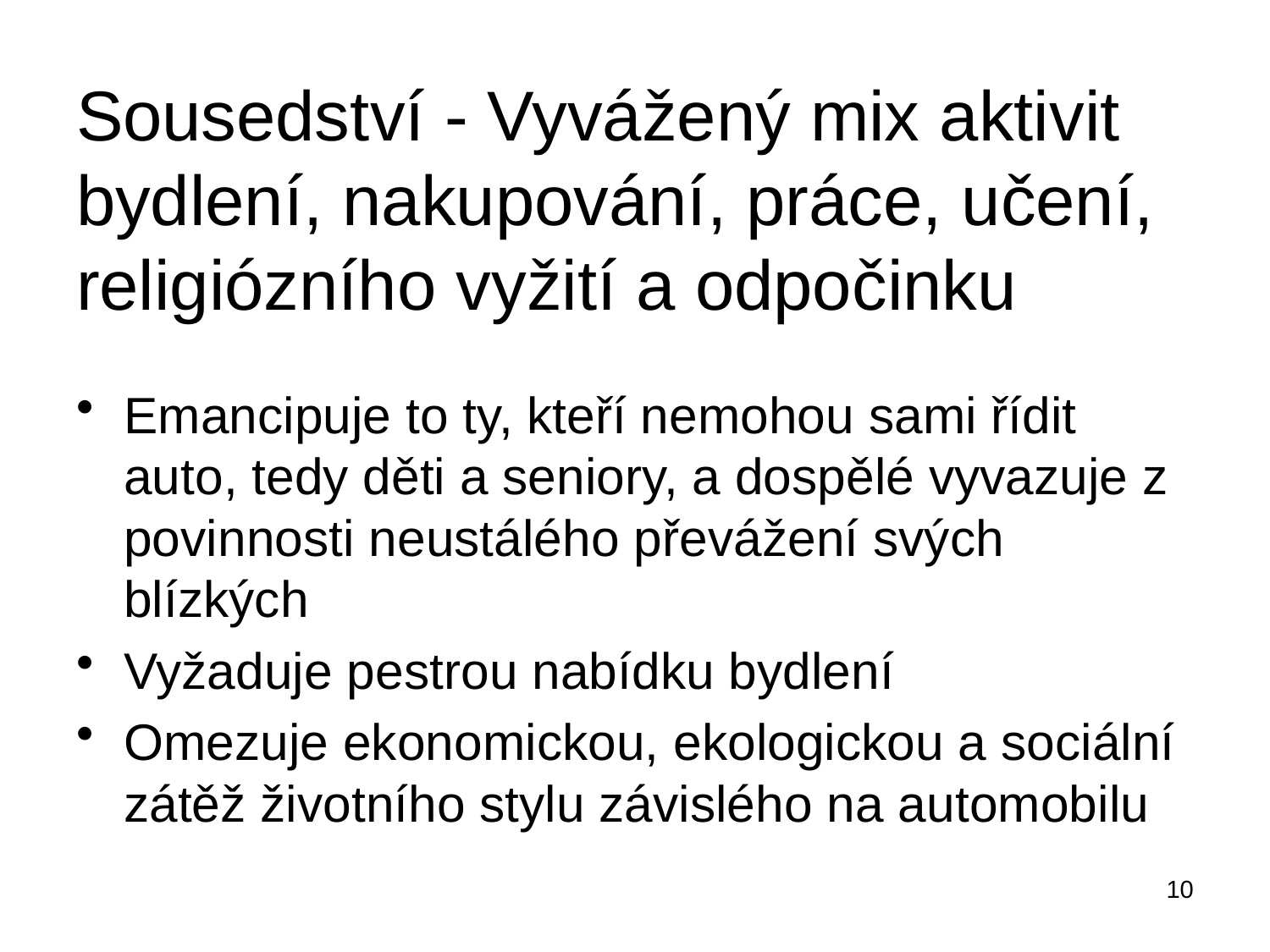

# Sousedství - Vyvážený mix aktivit bydlení, nakupování, práce, učení, religiózního vyžití a odpočinku
Emancipuje to ty, kteří nemohou sami řídit auto, tedy děti a seniory, a dospělé vyvazuje z povinnosti neustálého převážení svých blízkých
Vyžaduje pestrou nabídku bydlení
Omezuje ekonomickou, ekologickou a sociální zátěž životního stylu závislého na automobilu
10